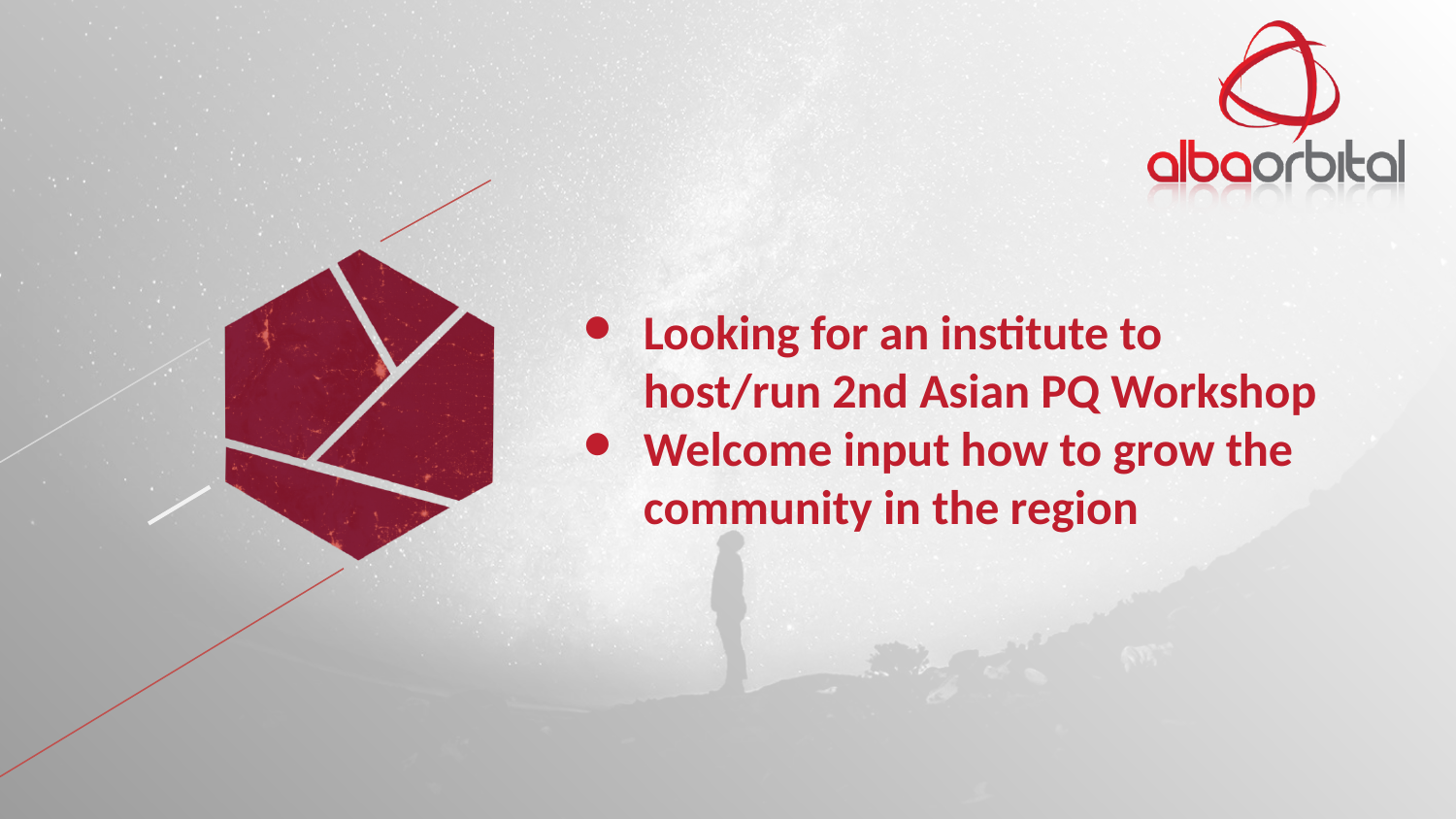

# Looking for an institute to host/run 2nd Asian PQ Workshop
Welcome input how to grow the community in the region